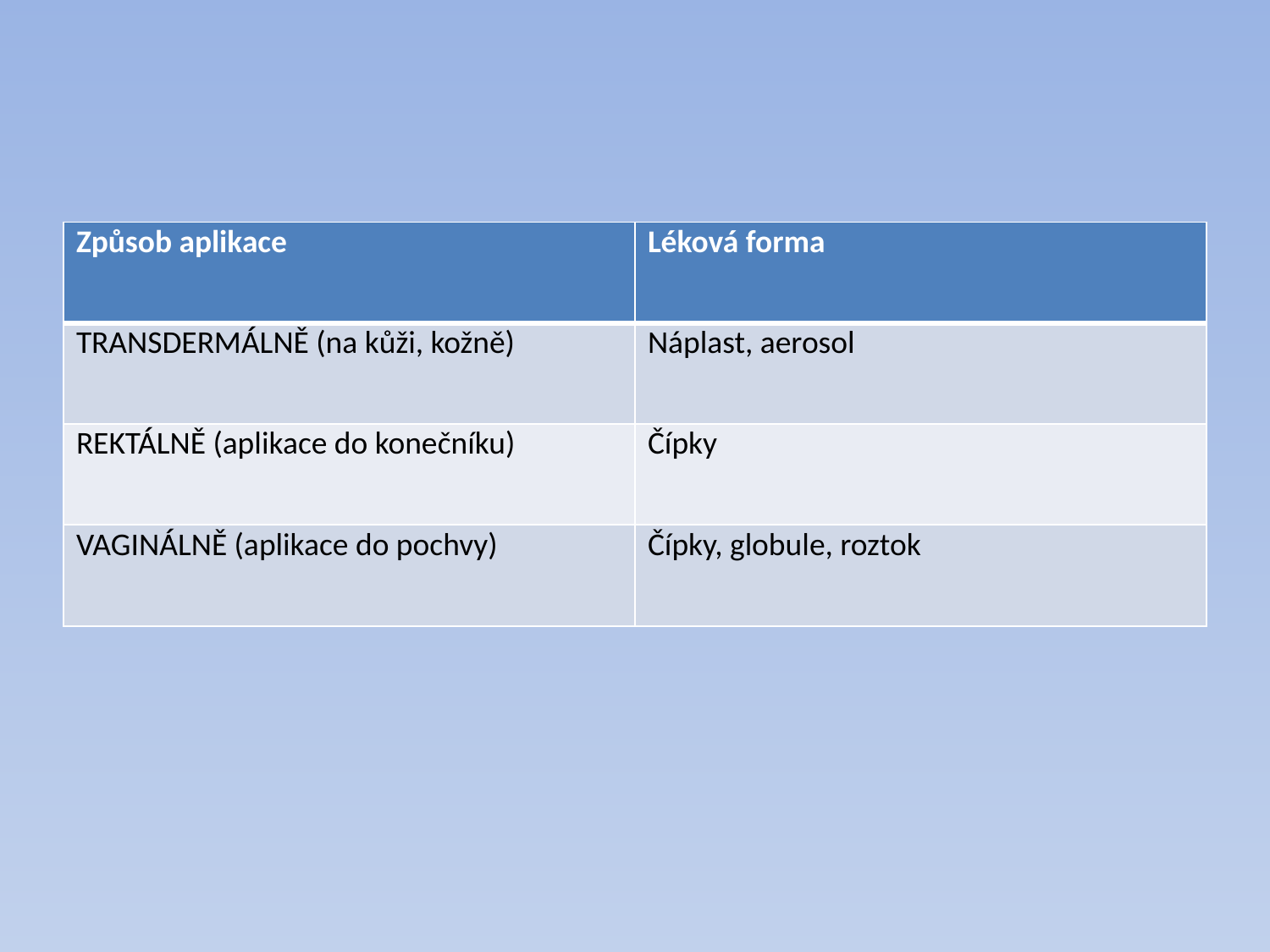

#
| Způsob aplikace | Léková forma |
| --- | --- |
| TRANSDERMÁLNĚ (na kůži, kožně) | Náplast, aerosol |
| REKTÁLNĚ (aplikace do konečníku) | Čípky |
| VAGINÁLNĚ (aplikace do pochvy) | Čípky, globule, roztok |